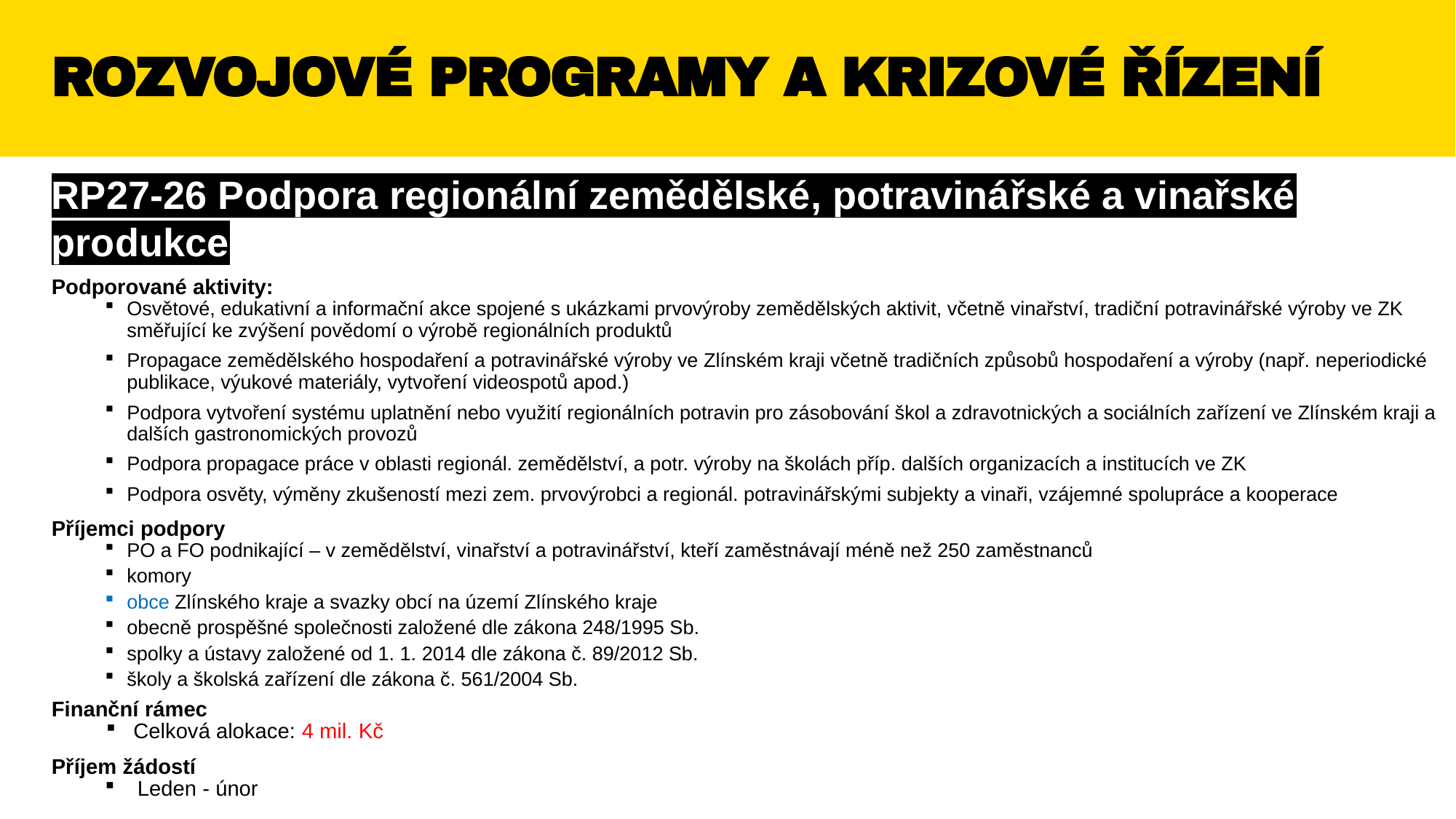

# ROZVOJOVÉ PROGRAMY A KRIZOVÉ ŘÍZENÍ
RP27-26 Podpora regionální zemědělské, potravinářské a vinařské produkce
Podporované aktivity:
Osvětové, edukativní a informační akce spojené s ukázkami prvovýroby zemědělských aktivit, včetně vinařství, tradiční potravinářské výroby ve ZK směřující ke zvýšení povědomí o výrobě regionálních produktů
Propagace zemědělského hospodaření a potravinářské výroby ve Zlínském kraji včetně tradičních způsobů hospodaření a výroby (např. neperiodické publikace, výukové materiály, vytvoření videospotů apod.)
Podpora vytvoření systému uplatnění nebo využití regionálních potravin pro zásobování škol a zdravotnických a sociálních zařízení ve Zlínském kraji a dalších gastronomických provozů
Podpora propagace práce v oblasti regionál. zemědělství, a potr. výroby na školách příp. dalších organizacích a institucích ve ZK
Podpora osvěty, výměny zkušeností mezi zem. prvovýrobci a regionál. potravinářskými subjekty a vinaři, vzájemné spolupráce a kooperace
Příjemci podpory
PO a FO podnikající – v zemědělství, vinařství a potravinářství, kteří zaměstnávají méně než 250 zaměstnanců
komory
obce Zlínského kraje a svazky obcí na území Zlínského kraje
obecně prospěšné společnosti založené dle zákona 248/1995 Sb.
spolky a ústavy založené od 1. 1. 2014 dle zákona č. 89/2012 Sb.
školy a školská zařízení dle zákona č. 561/2004 Sb.
Finanční rámec
Celková alokace: 4 mil. Kč
Příjem žádostí
Leden - únor